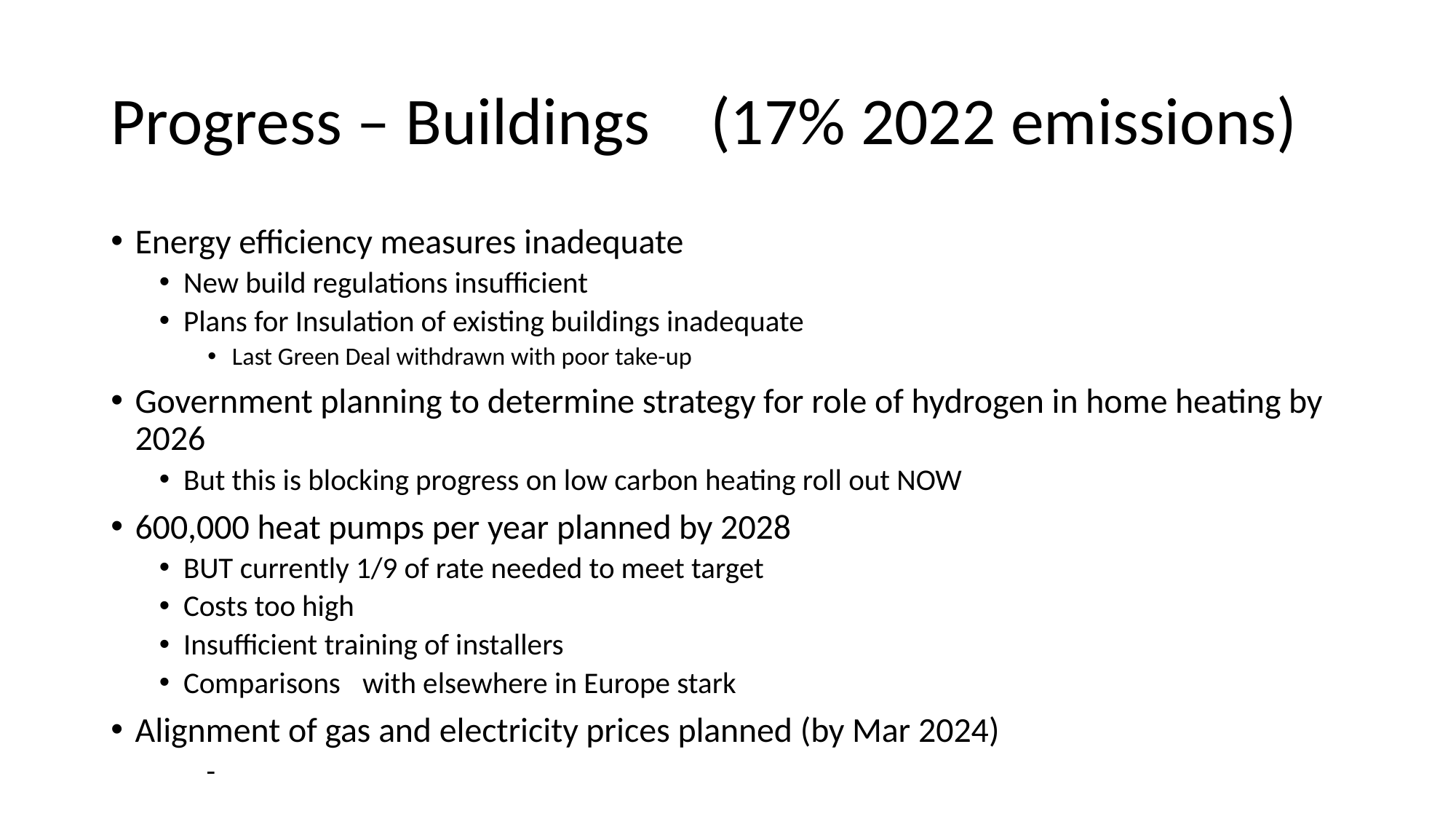

# Progress – Buildings    (17% 2022 emissions)
Energy efficiency measures inadequate
New build regulations insufficient
Plans for Insulation of existing buildings inadequate
Last Green Deal withdrawn with poor take-up
Government planning to determine strategy for role of hydrogen in home heating by 2026
But this is blocking progress on low carbon heating roll out NOW
600,000 heat pumps per year planned by 2028
BUT currently 1/9 of rate needed to meet target
Costs too high
Insufficient training of installers
Comparisons 	with elsewhere in Europe stark
Alignment of gas and electricity prices planned (by Mar 2024)
			       -